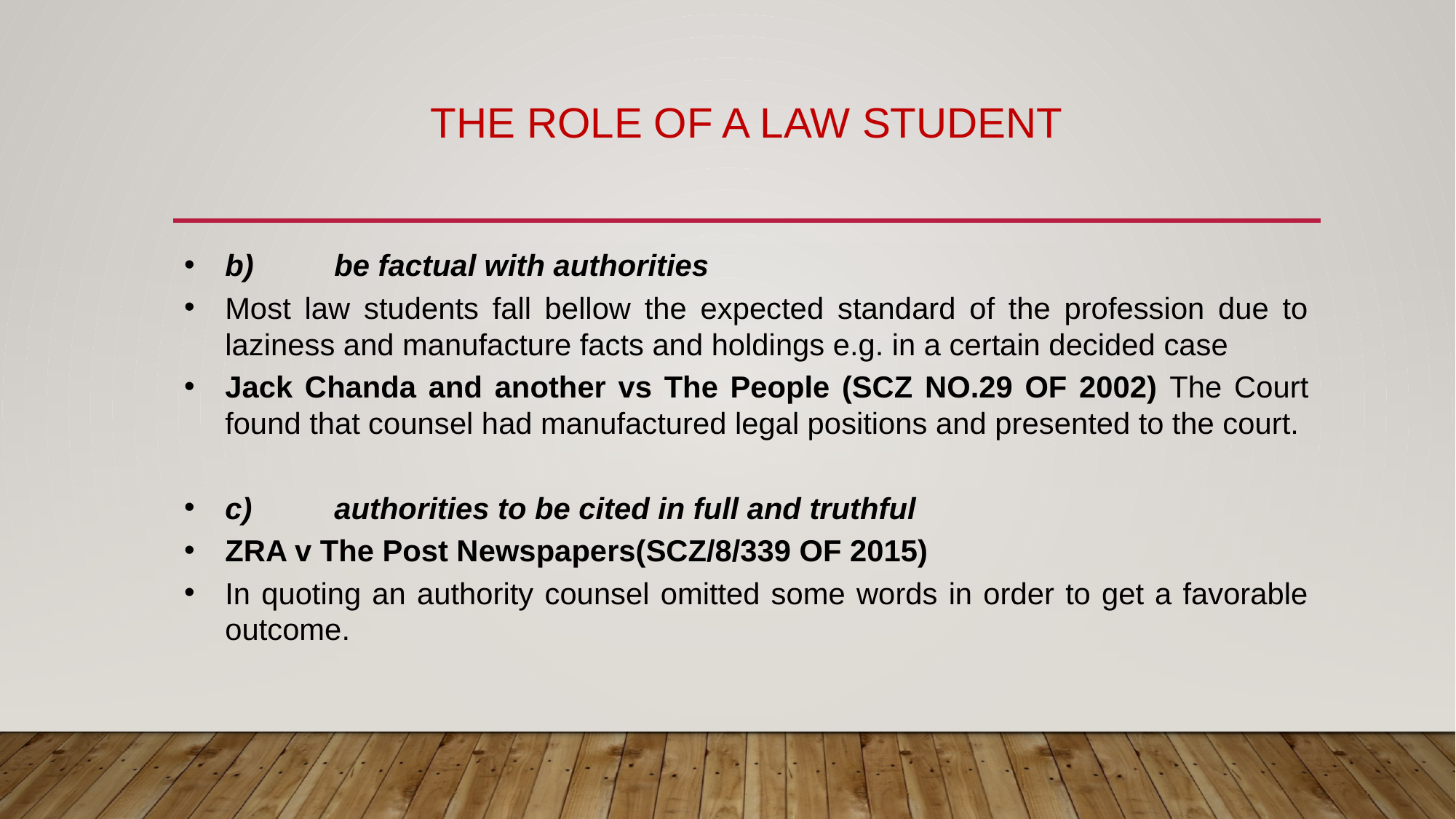

# THE ROLE OF A LAW STUDENT
b)	be factual with authorities
Most law students fall bellow the expected standard of the profession due to laziness and manufacture facts and holdings e.g. in a certain decided case
Jack Chanda and another vs The People (SCZ NO.29 OF 2002) The Court found that counsel had manufactured legal positions and presented to the court.

c)	authorities to be cited in full and truthful
ZRA v The Post Newspapers(SCZ/8/339 OF 2015)
In quoting an authority counsel omitted some words in order to get a favorable outcome.